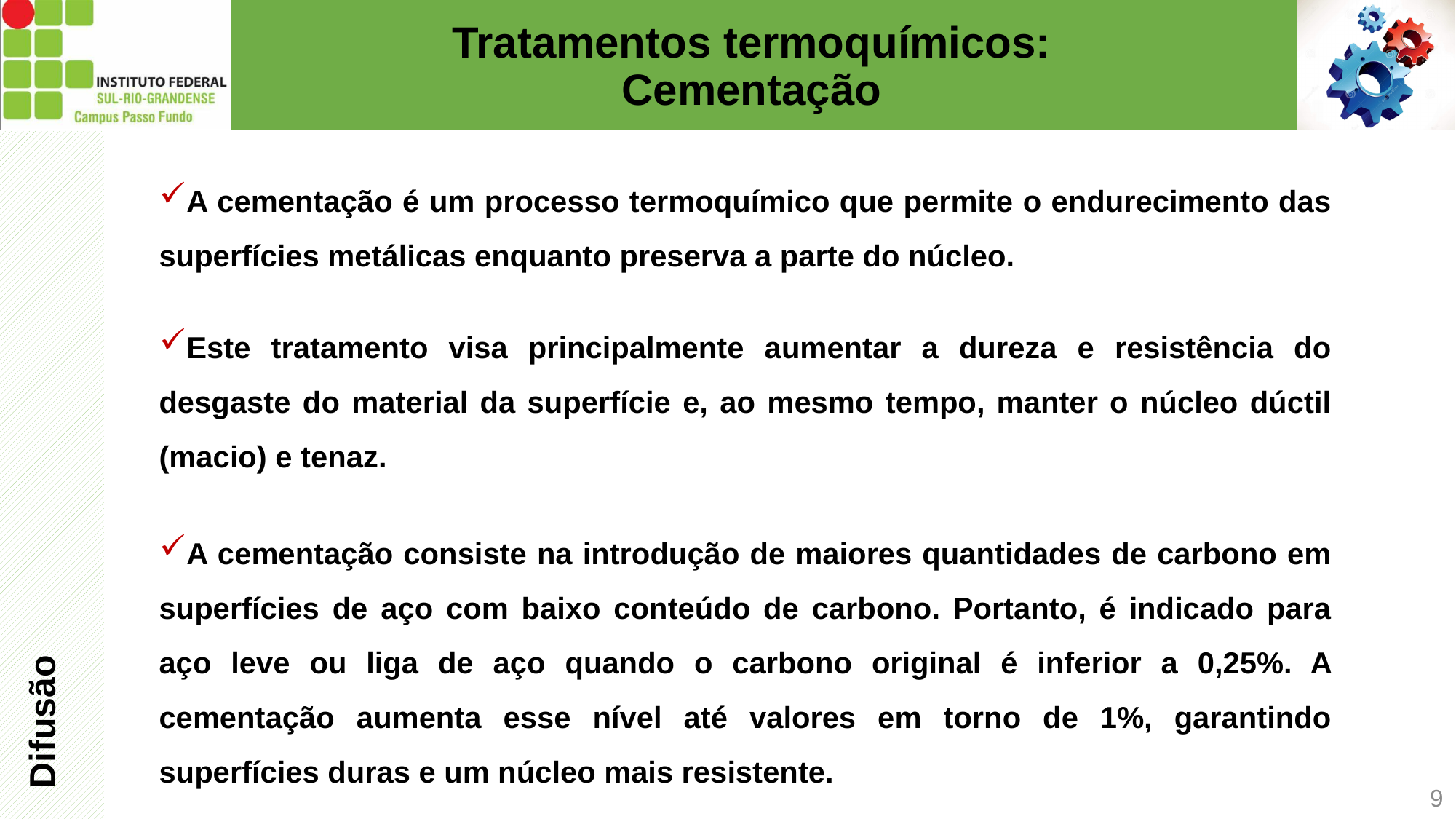

# Tratamentos termoquímicos: Cementação
A cementação é um processo termoquímico que permite o endurecimento das superfícies metálicas enquanto preserva a parte do núcleo.
Difusão
Este tratamento visa principalmente aumentar a dureza e resistência do desgaste do material da superfície e, ao mesmo tempo, manter o núcleo dúctil (macio) e tenaz.
A cementação consiste na introdução de maiores quantidades de carbono em superfícies de aço com baixo conteúdo de carbono. Portanto, é indicado para aço leve ou liga de aço quando o carbono original é inferior a 0,25%. A cementação aumenta esse nível até valores em torno de 1%, garantindo superfícies duras e um núcleo mais resistente.
9